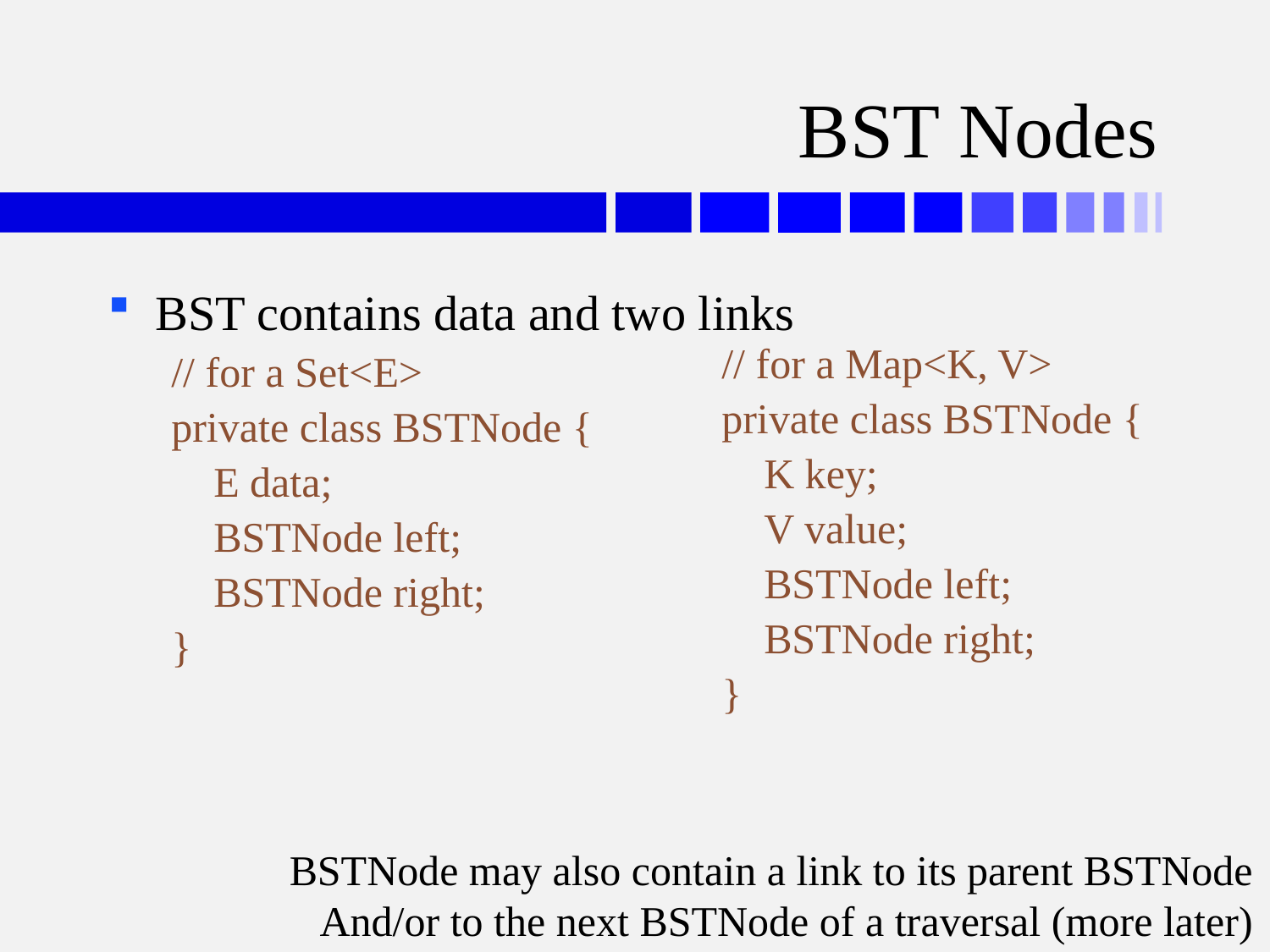

# BST Nodes
BST contains data and two links
// for a Set<E>
private class BSTNode {
    E data;
    BSTNode left;
    BSTNode right;
}

// for a Map<K, V>
private class BSTNode {
    K key;
    V value;
    BSTNode left;
    BSTNode right;
}
BSTNode may also contain a link to its parent BSTNode
And/or to the next BSTNode of a traversal (more later)